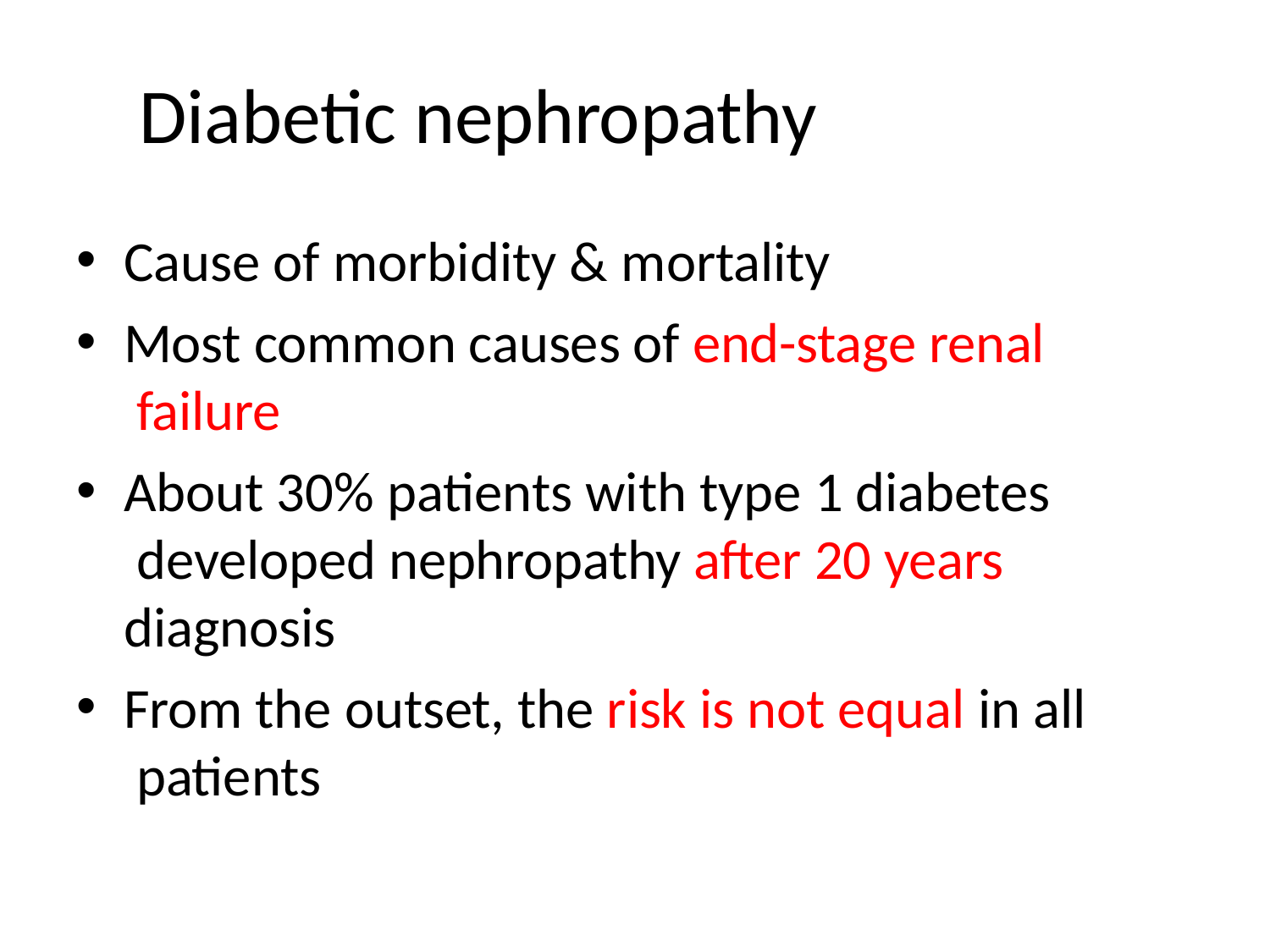

# Diabetic nephropathy
Cause of morbidity & mortality
Most common causes of end-stage renal  failure
About 30% patients with type 1 diabetes  developed nephropathy after 20 years  diagnosis
From the outset, the risk is not equal in all  patients